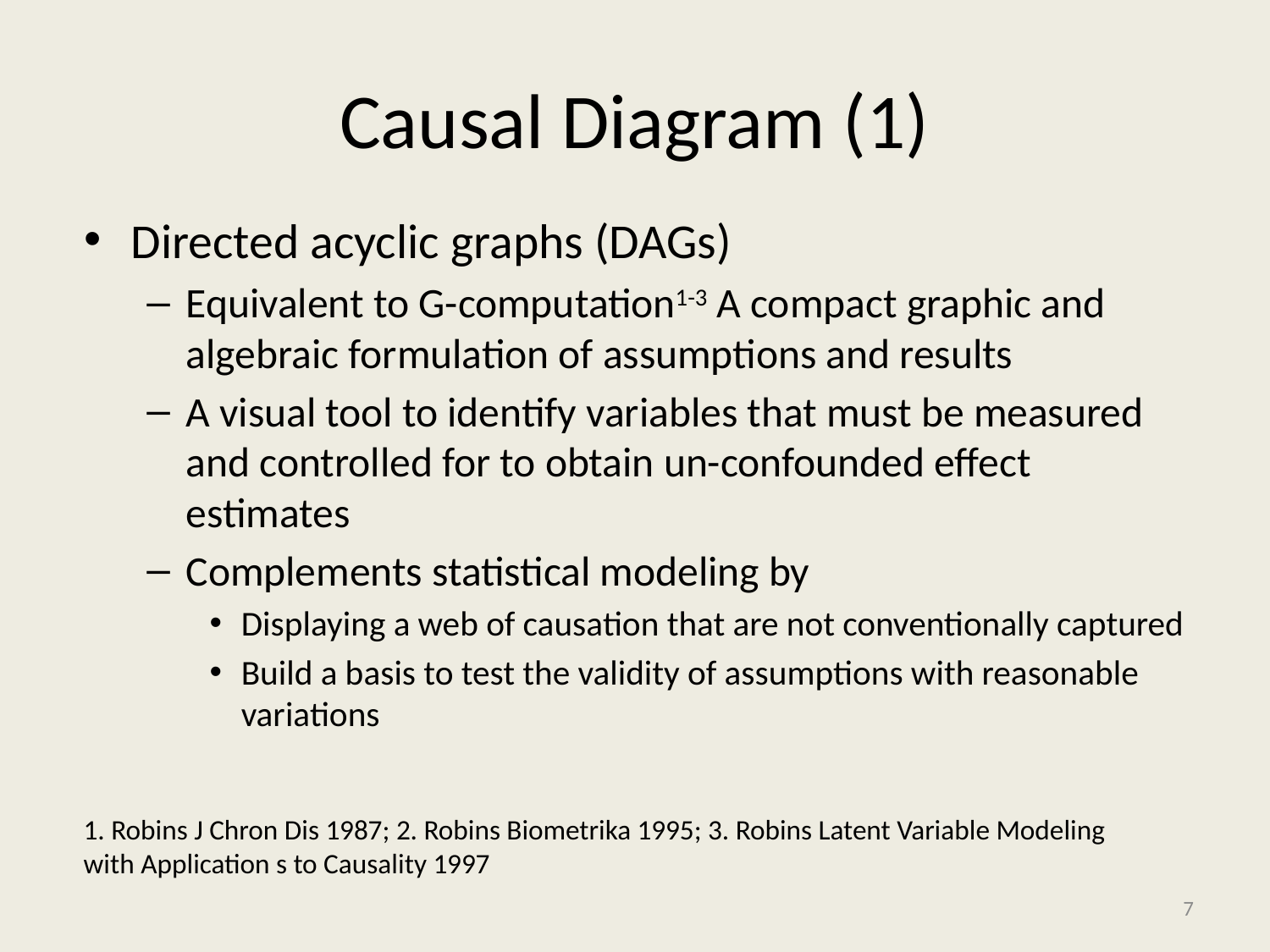

# Causal Diagram (1)
Directed acyclic graphs (DAGs)
Equivalent to G-computation1-3 A compact graphic and algebraic formulation of assumptions and results
A visual tool to identify variables that must be measured and controlled for to obtain un-confounded effect estimates
Complements statistical modeling by
Displaying a web of causation that are not conventionally captured
Build a basis to test the validity of assumptions with reasonable variations

1. Robins J Chron Dis 1987; 2. Robins Biometrika 1995; 3. Robins Latent Variable Modeling with Application s to Causality 1997
7